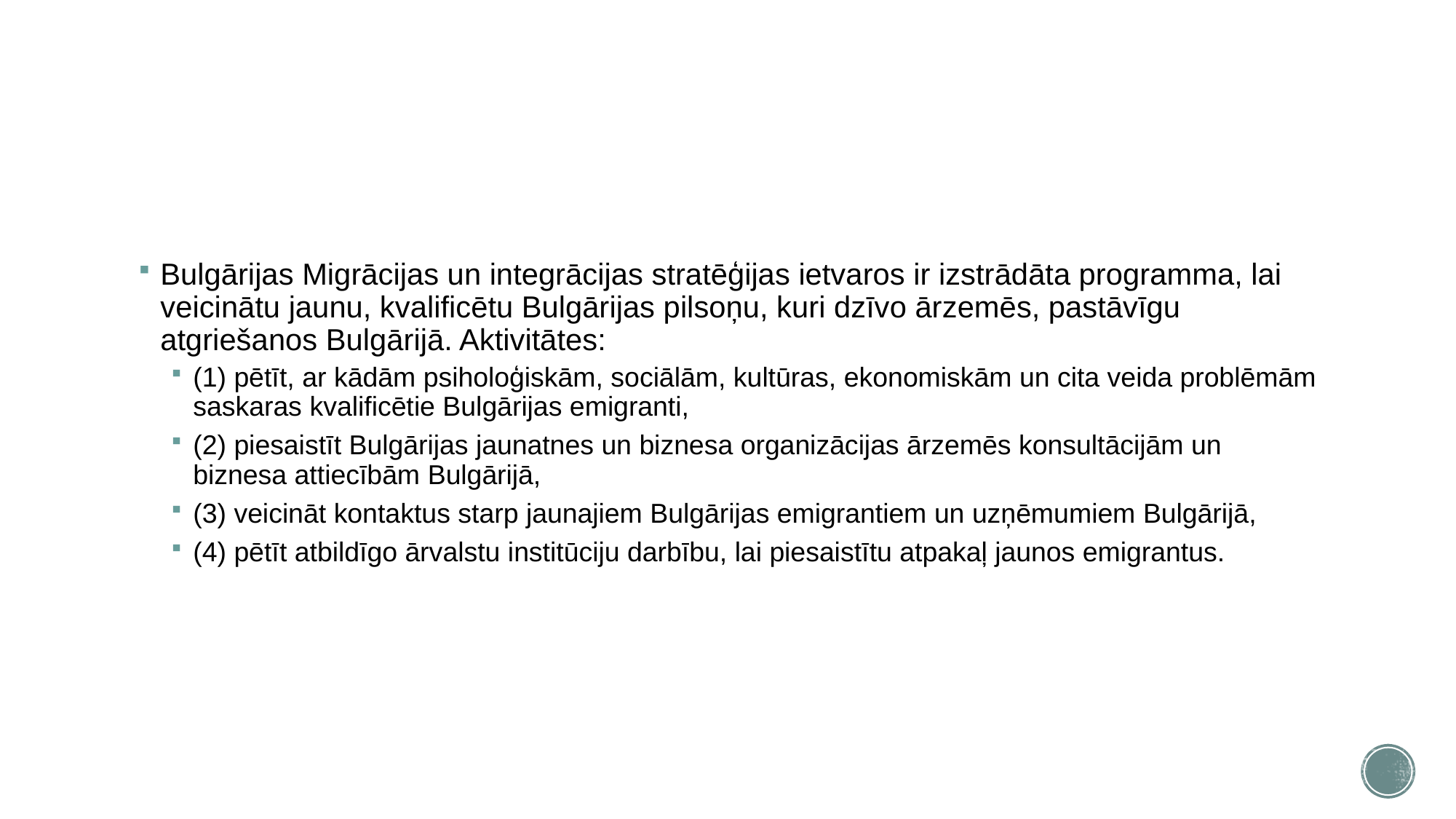

#
Bulgārijas Migrācijas un integrācijas stratēģijas ietvaros ir izstrādāta programma, lai veicinātu jaunu, kvalificētu Bulgārijas pilsoņu, kuri dzīvo ārzemēs, pastāvīgu atgriešanos Bulgārijā. Aktivitātes:
(1) pētīt, ar kādām psiholoģiskām, sociālām, kultūras, ekonomiskām un cita veida problēmām saskaras kvalificētie Bulgārijas emigranti,
(2) piesaistīt Bulgārijas jaunatnes un biznesa organizācijas ārzemēs konsultācijām un biznesa attiecībām Bulgārijā,
(3) veicināt kontaktus starp jaunajiem Bulgārijas emigrantiem un uzņēmumiem Bulgārijā,
(4) pētīt atbildīgo ārvalstu institūciju darbību, lai piesaistītu atpakaļ jaunos emigrantus.